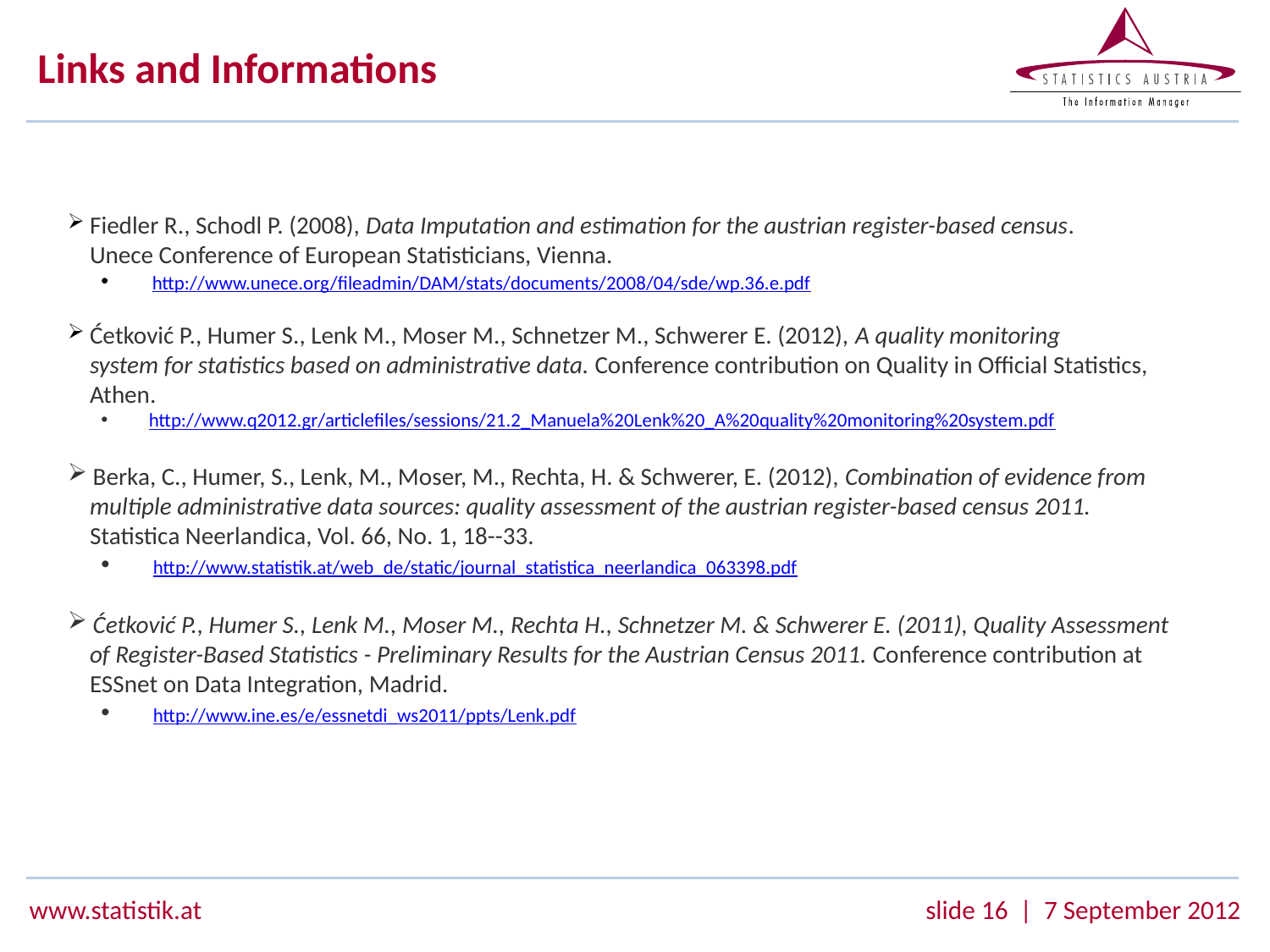

# Links and Informations
 Fiedler R., Schodl P. (2008), Data Imputation and estimation for the austrian register-based census.
    Unece Conference of European Statisticians, Vienna.
    http://www.unece.org/fileadmin/DAM/stats/documents/2008/04/sde/wp.36.e.pdf

 Ćetković P., Humer S., Lenk M., Moser M., Schnetzer M., Schwerer E. (2012), A quality monitoring
    system for statistics based on administrative data. Conference contribution on Quality in Official Statistics,
    Athen.
    http://www.q2012.gr/articlefiles/sessions/21.2_Manuela%20Lenk%20_A%20quality%20monitoring%20system.pdf

 Berka, C., Humer, S., Lenk, M., Moser, M., Rechta, H. & Schwerer, E. (2012), Combination of evidence from
    multiple administrative data sources: quality assessment of the austrian register-based census 2011.
    Statistica Neerlandica, Vol. 66, No. 1, 18--33.
    http://www.statistik.at/web_de/static/journal_statistica_neerlandica_063398.pdf

 Ćetković P., Humer S., Lenk M., Moser M., Rechta H., Schnetzer M. & Schwerer E. (2011), Quality Assessment
    of Register-Based Statistics - Preliminary Results for the Austrian Census 2011. Conference contribution at
    ESSnet on Data Integration, Madrid.
    http://www.ine.es/e/essnetdi_ws2011/ppts/Lenk.pdf